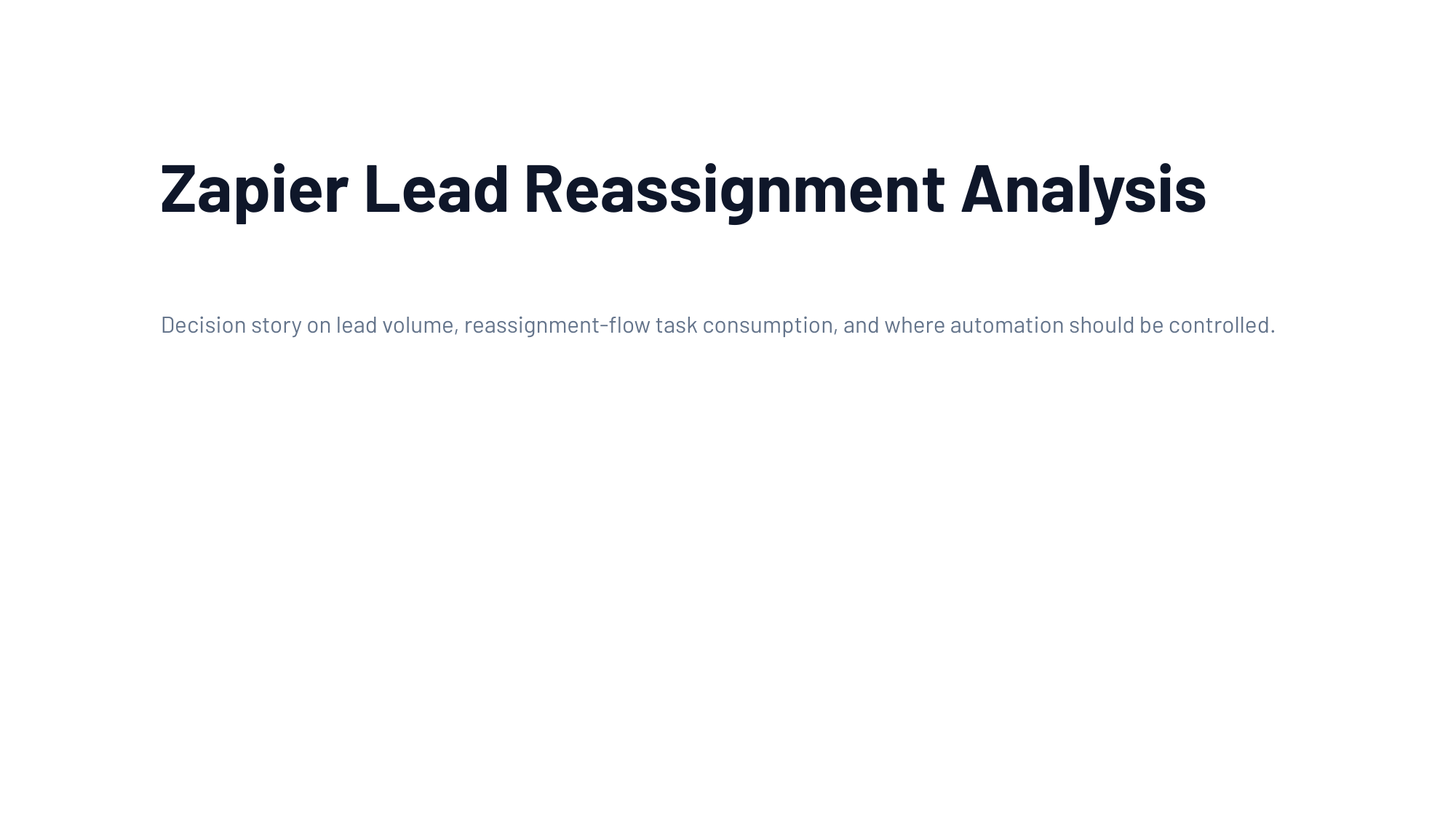

Zapier Lead Reassignment Analysis
Decision story on lead volume, reassignment-flow task consumption, and where automation should be controlled.